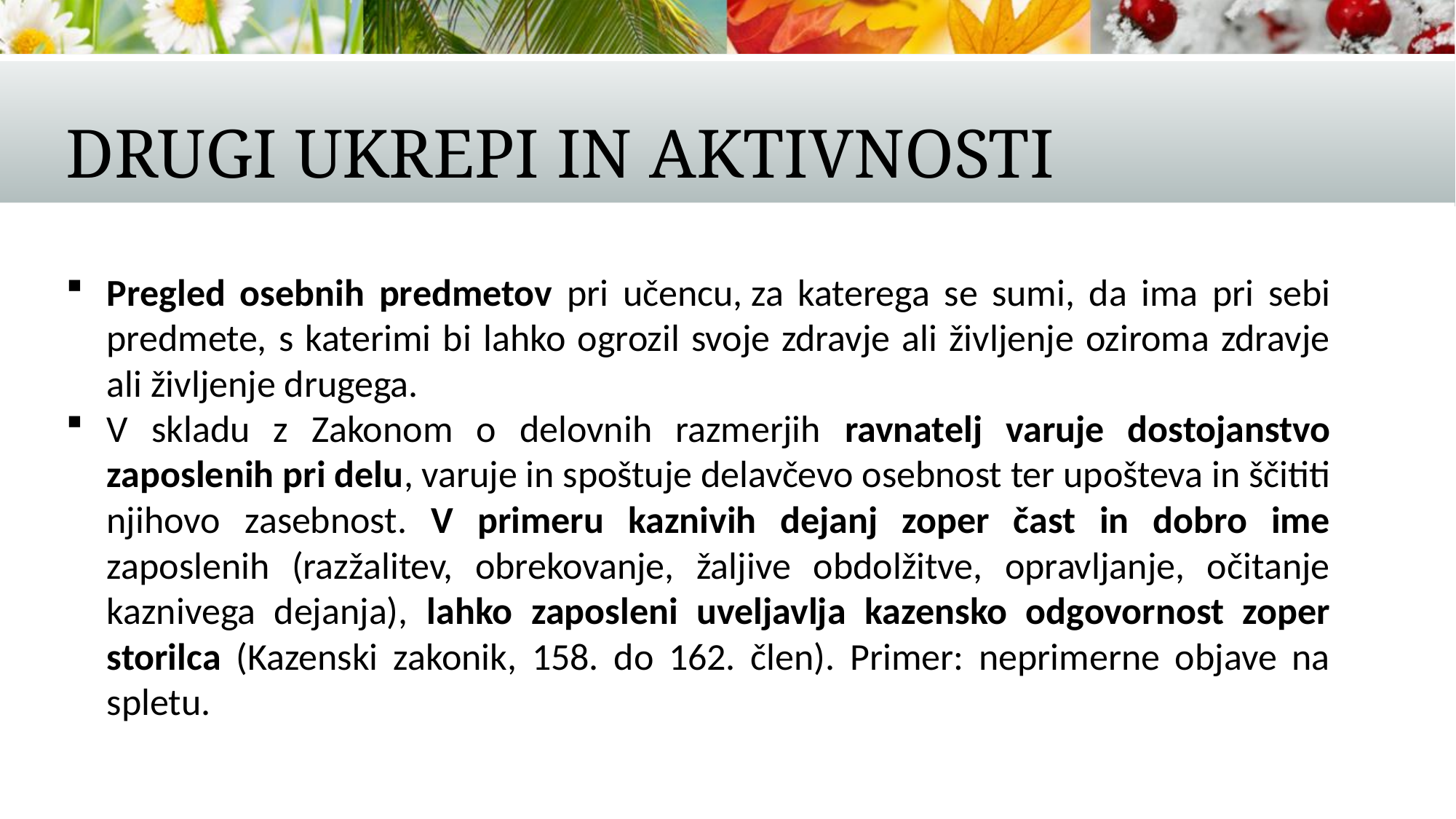

# drugi ukrepi in aktivnosti
Pregled osebnih predmetov pri učencu, za katerega se sumi, da ima pri sebi predmete, s katerimi bi lahko ogrozil svoje zdravje ali življenje oziroma zdravje ali življenje drugega.
V skladu z Zakonom o delovnih razmerjih ravnatelj varuje dostojanstvo zaposlenih pri delu, varuje in spoštuje delavčevo osebnost ter upošteva in ščititi njihovo zasebnost. V primeru kaznivih dejanj zoper čast in dobro ime zaposlenih (razžalitev, obrekovanje, žaljive obdolžitve, opravljanje, očitanje kaznivega dejanja), lahko zaposleni uveljavlja kazensko odgovornost zoper storilca (Kazenski zakonik, 158. do 162. člen). Primer: neprimerne objave na spletu.